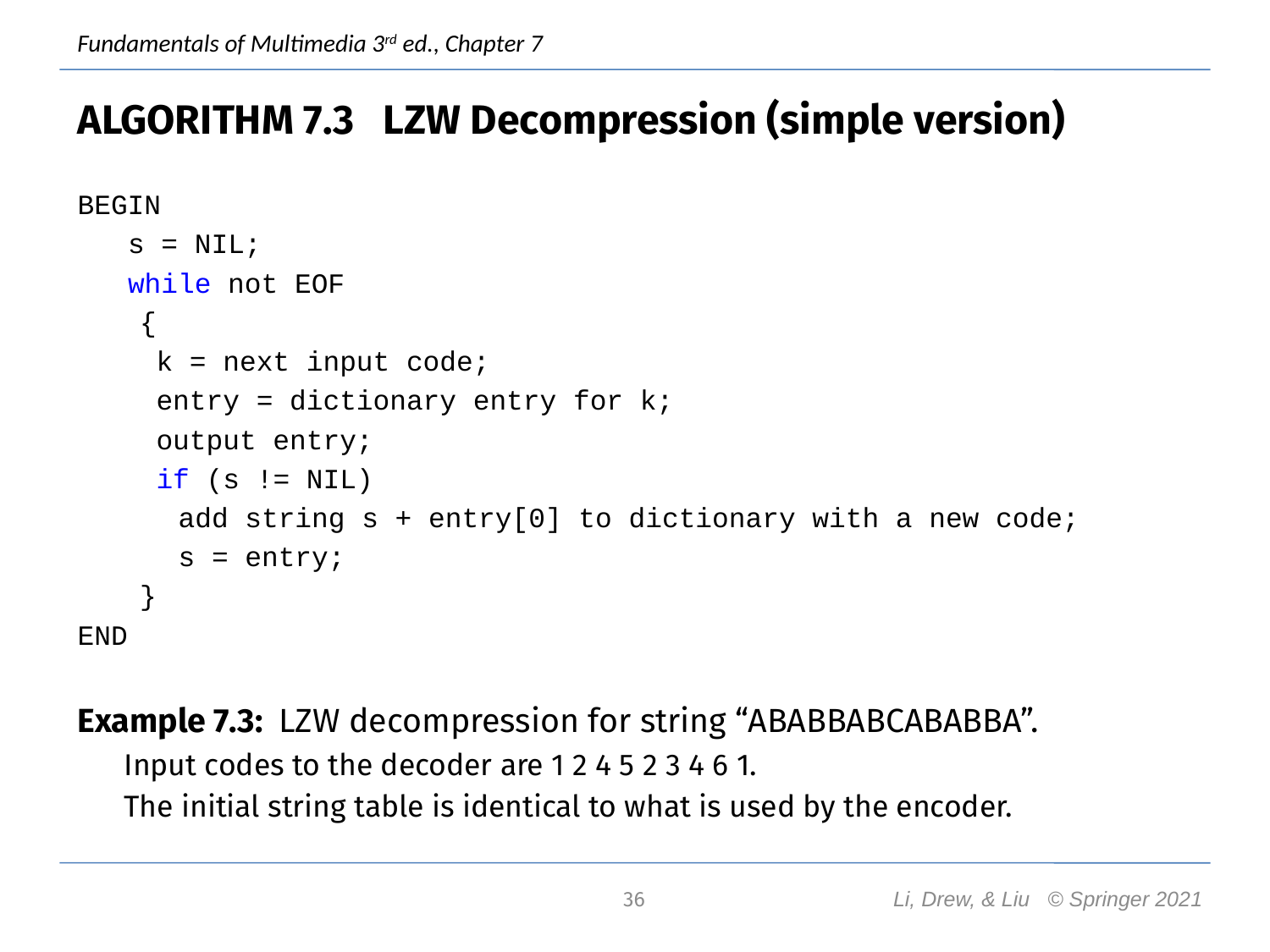

ALGORITHM 7.3   LZW Decompression (simple version)

BEGIN
   s = NIL;
   while not EOF
{
 k = next input code;
 entry = dictionary entry for k;
 output entry;
 if (s != NIL)
	add string s + entry[0] to dictionary with a new code;
 	s = entry;
}
END

Example 7.3:  LZW decompression for string “ABABBABCABABBA”.
	Input codes to the decoder are 1 2 4 5 2 3 4 6 1.
	The initial string table is identical to what is used by the encoder.
36
Li, Drew, & Liu   © Springer 2021